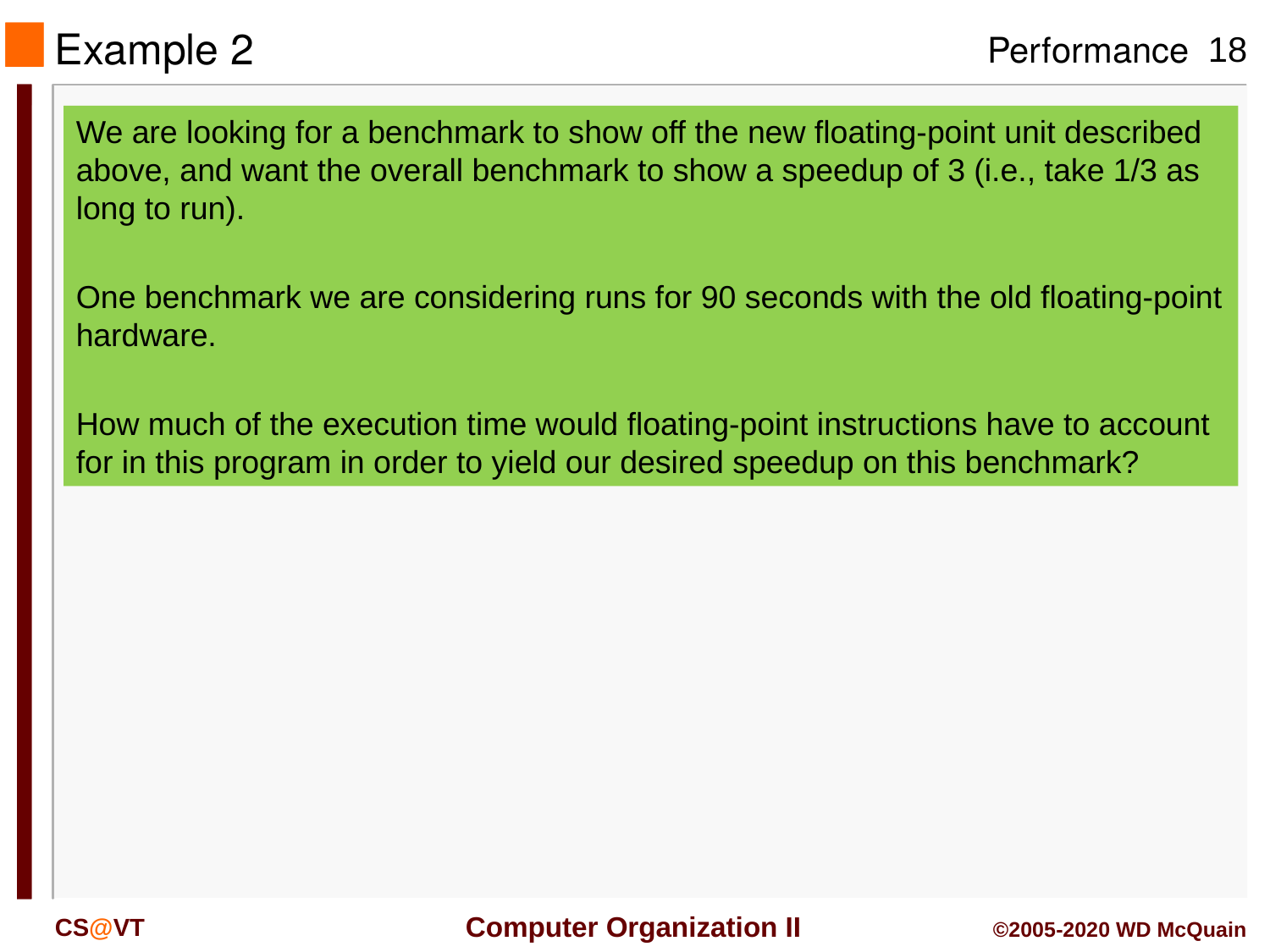

# Example 2

We are looking for a benchmark to show off the new floating-point unit described above, and want the overall benchmark to show a speedup of 3 (i.e., take 1/3 as long to run).

One benchmark we are considering runs for 90 seconds with the old floating-point hardware.

How much of the execution time would floating-point instructions have to account for in this program in order to yield our desired speedup on this benchmark?